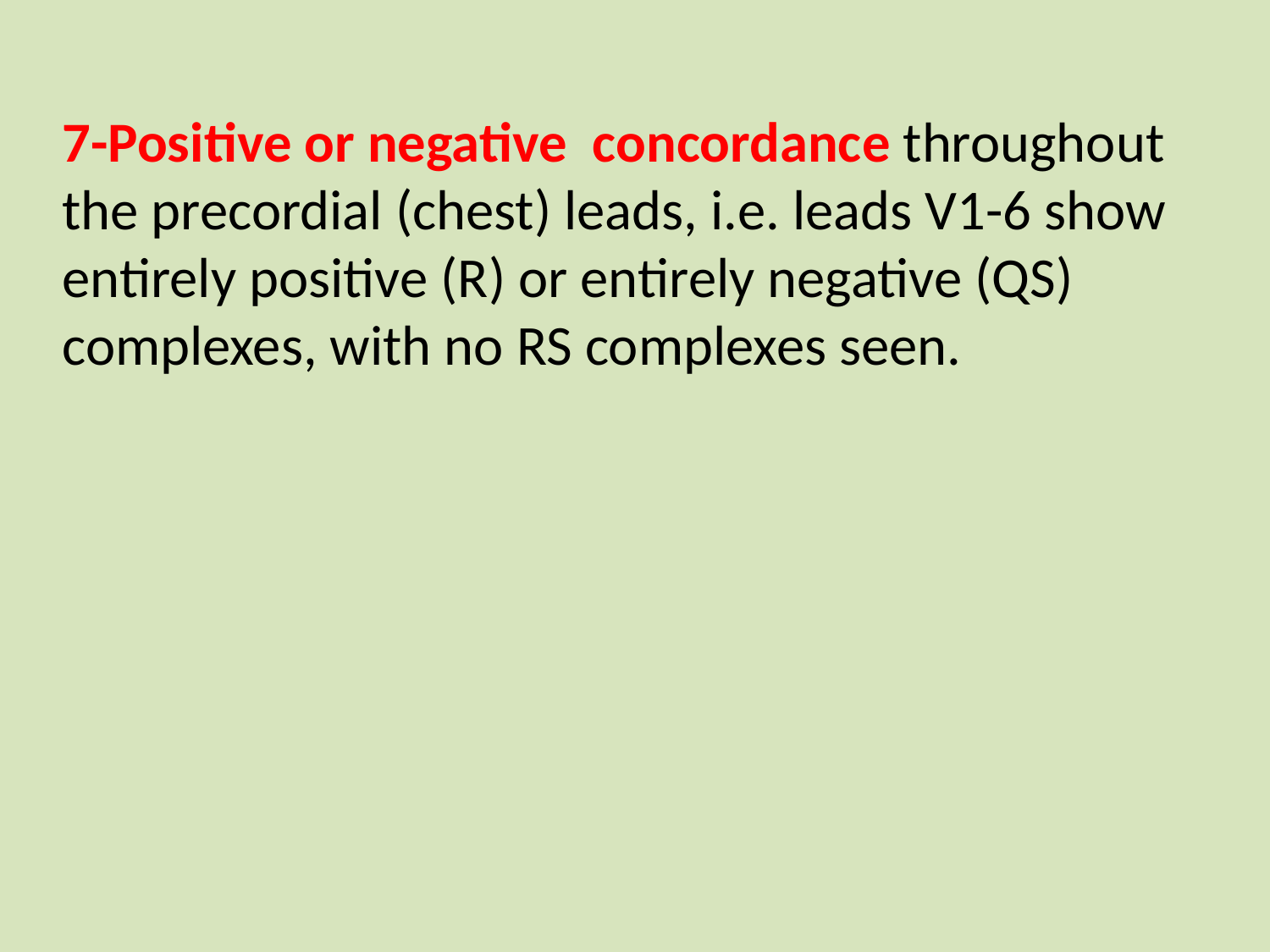

7-Positive or negative  concordance throughout the precordial (chest) leads, i.e. leads V1-6 show entirely positive (R) or entirely negative (QS) complexes, with no RS complexes seen.